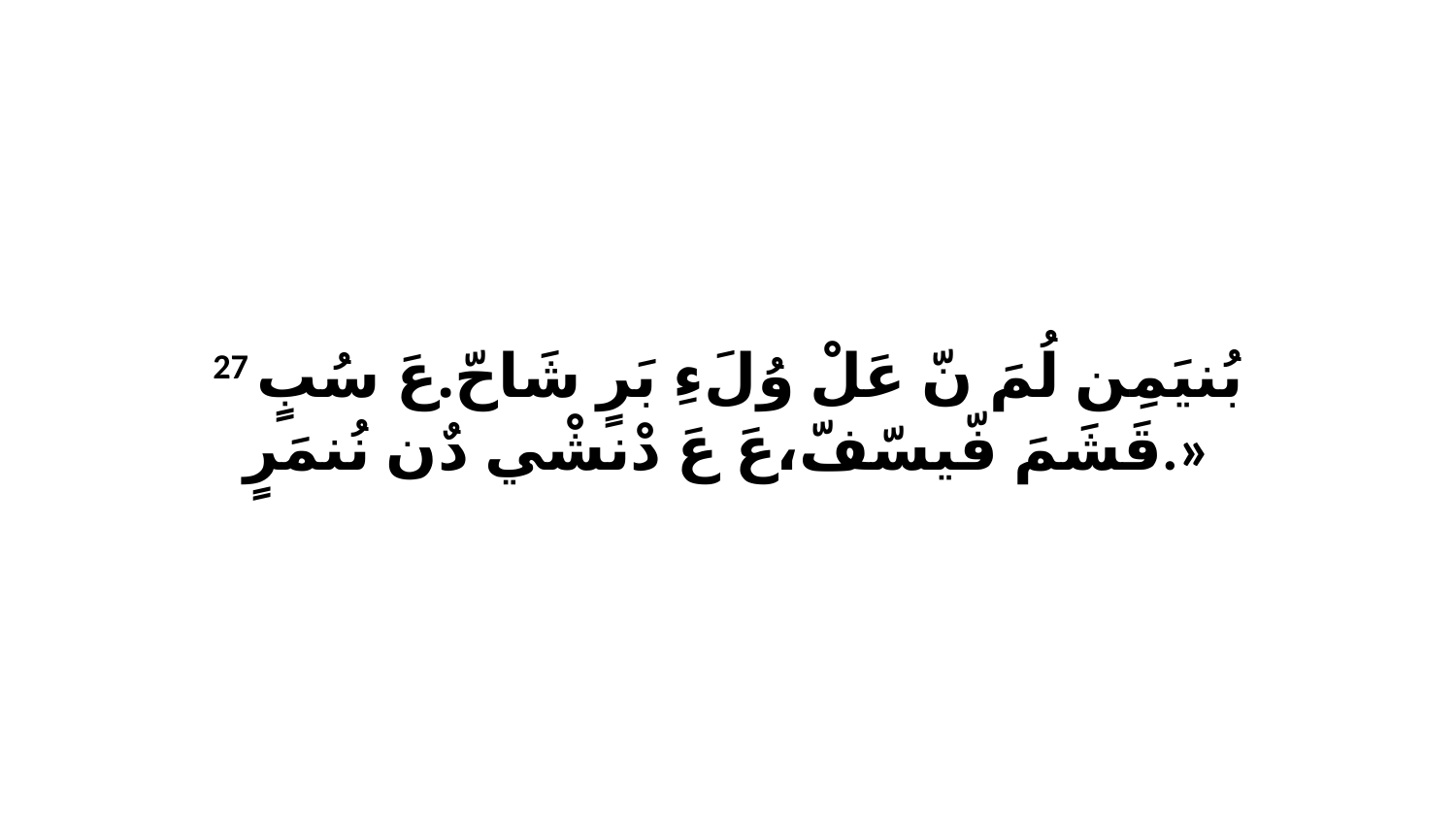

27 بُنيَمِن لُمَ نّ عَلْ وُلَءِ بَرٍ شَاحّ.عَ سُبٍ قَشَمَ فّيسّفّ،عَ عَ دْنشْي دٌن نُنمَرٍ.»